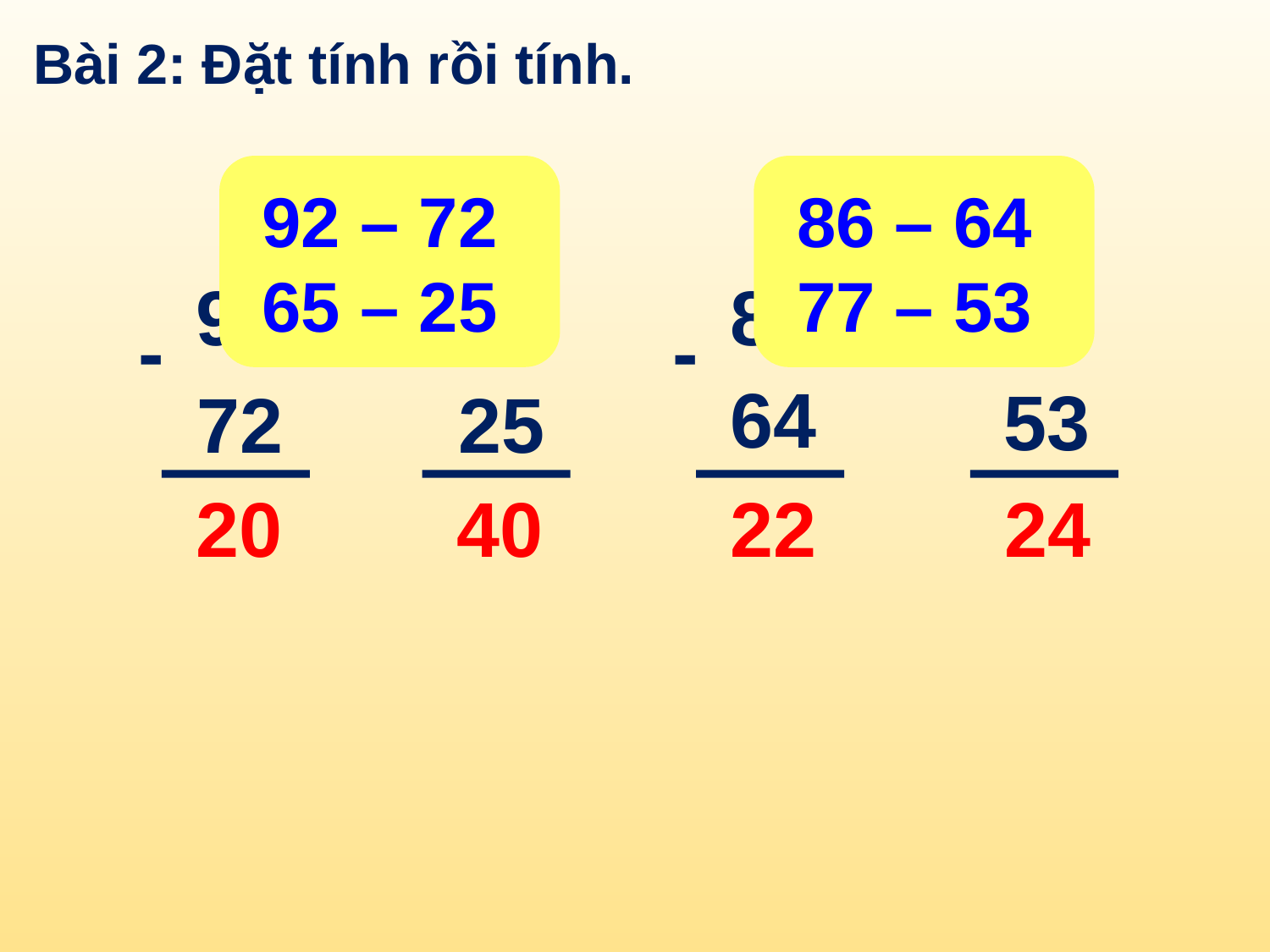

Bài 2: Đặt tính rồi tính.
92 – 72
65 – 25
86 – 64
77 – 53
92
65
86
77
-
-
-
-
64
53
72
25

20
40
22
24